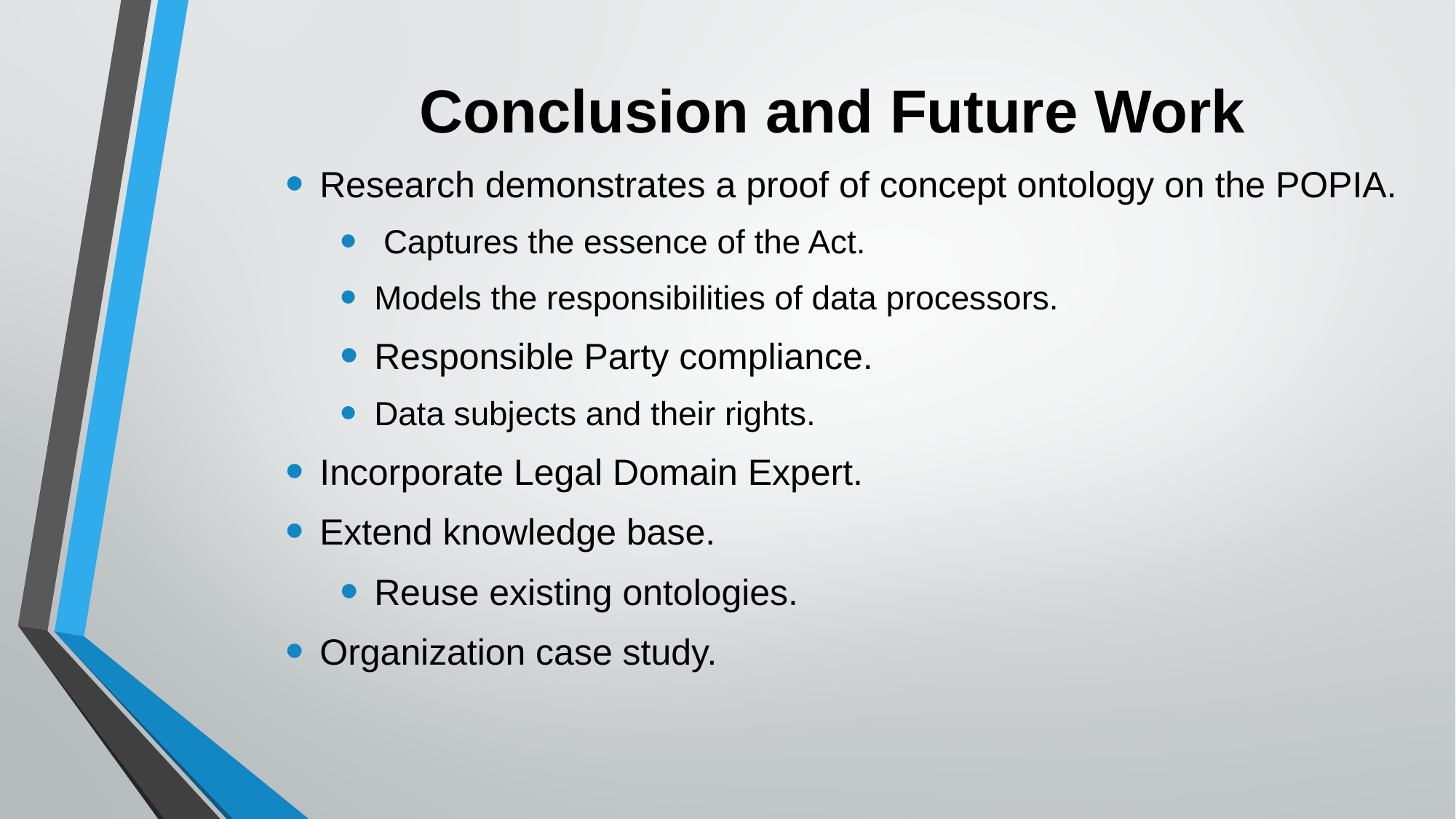

Conclusion and Future Work
Research demonstrates a proof of concept ontology on the POPIA.
 Captures the essence of the Act.
Models the responsibilities of data processors.
Responsible Party compliance.
Data subjects and their rights.
Incorporate Legal Domain Expert.
Extend knowledge base.
Reuse existing ontologies.
Organization case study.